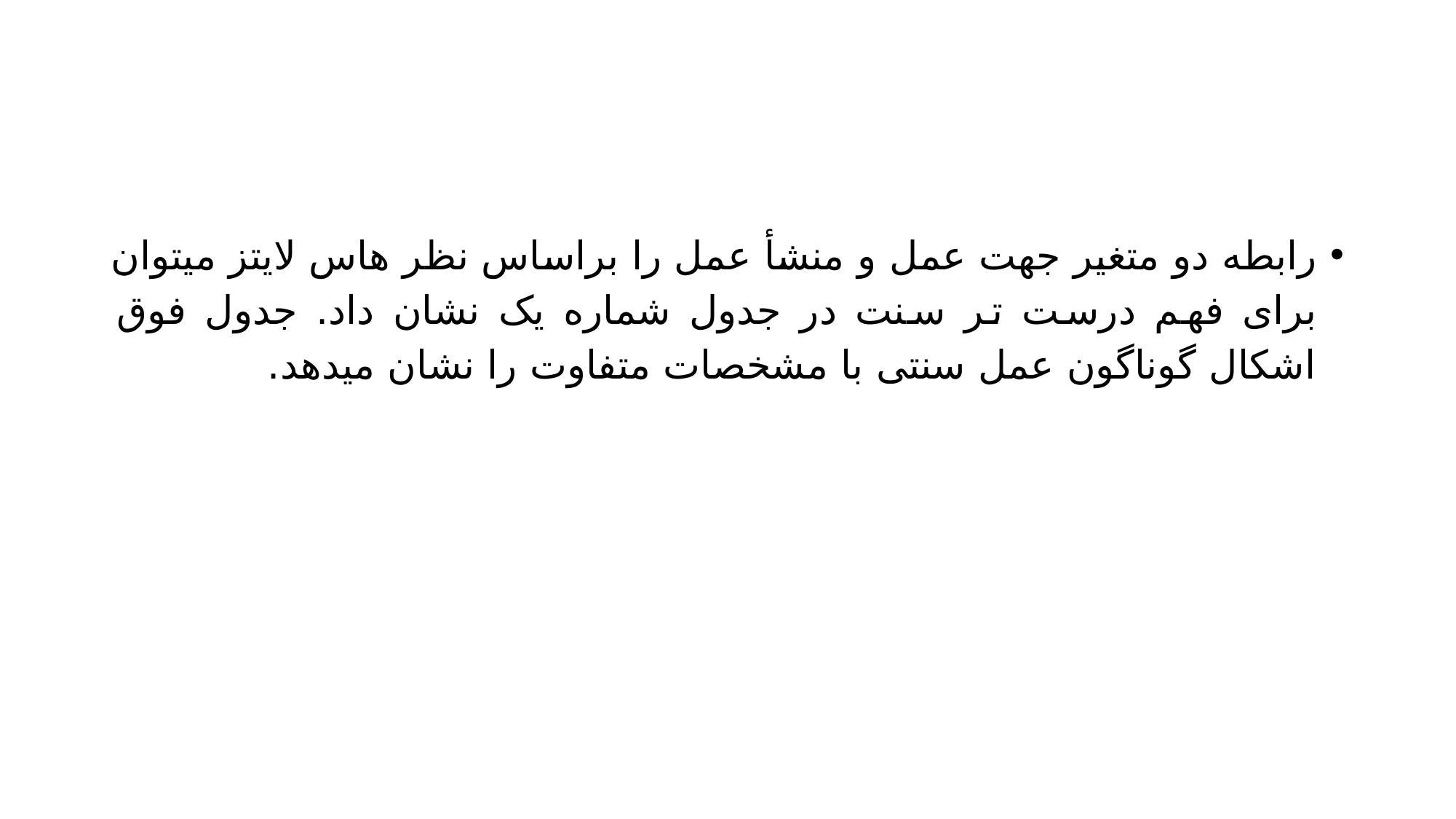

#
رابطه دو متغیر جهت عمل و منشأ عمل را براساس نظر هاس لایتز میتوان برای فهم درست تر سنت در جدول شماره یک نشان داد. جدول فوق اشکال گوناگون عمل سنتی با مشخصات متفاوت را نشان میدهد.